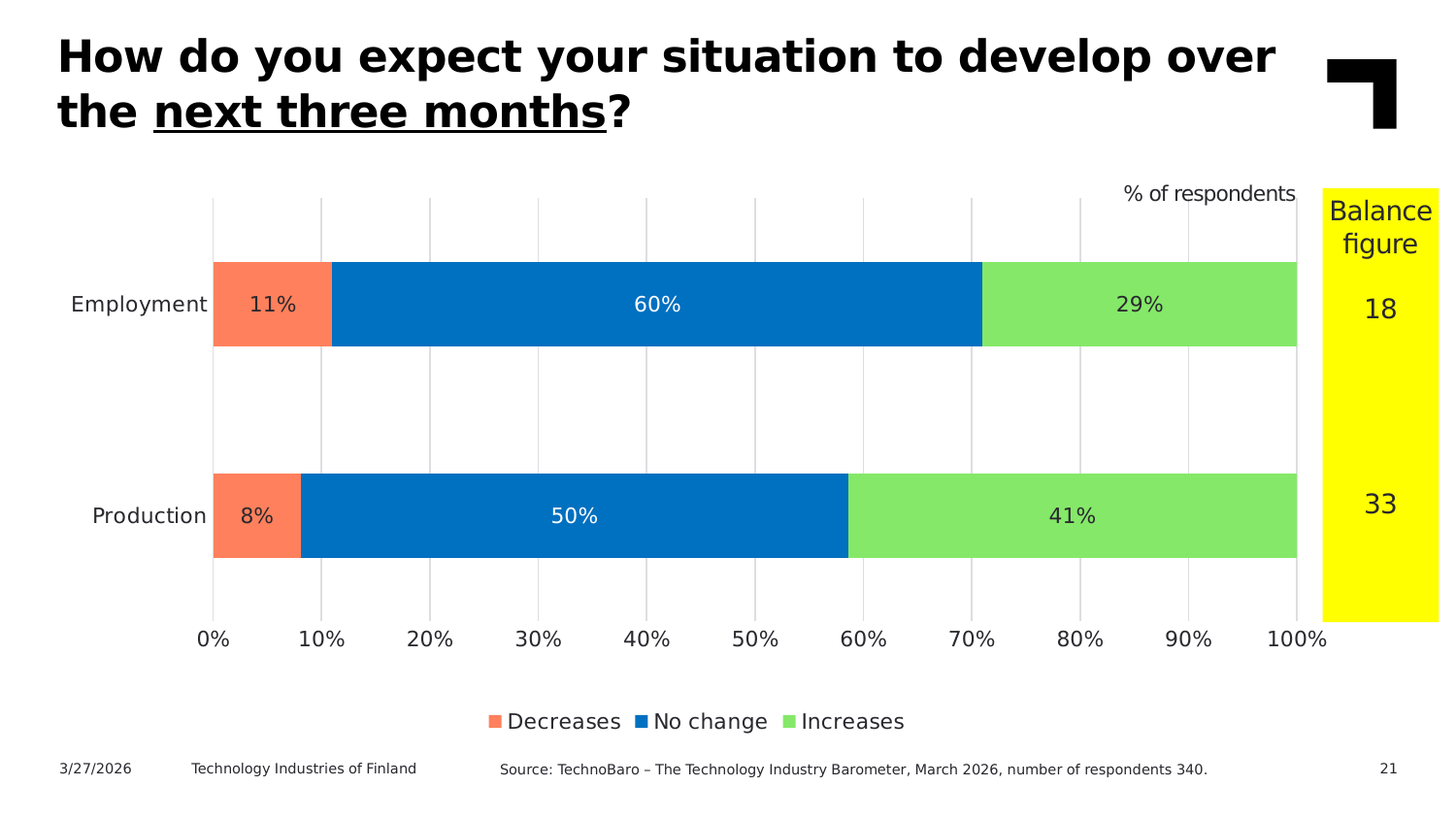

How do you expect your situation to develop over the next three months?
% of respondents

### Chart

| Category | Decreases | No change | Increases |
|---|---|---|---|
| Production | 0.08 | 0.5 | 0.41 |
| Employment | 0.11 | 0.6 | 0.29 |
Balance figure

18

33

3/27/2026
Technology Industries of Finland
21
Source: TechnoBaro – The Technology Industry Barometer, March 2026, number of respondents 340.